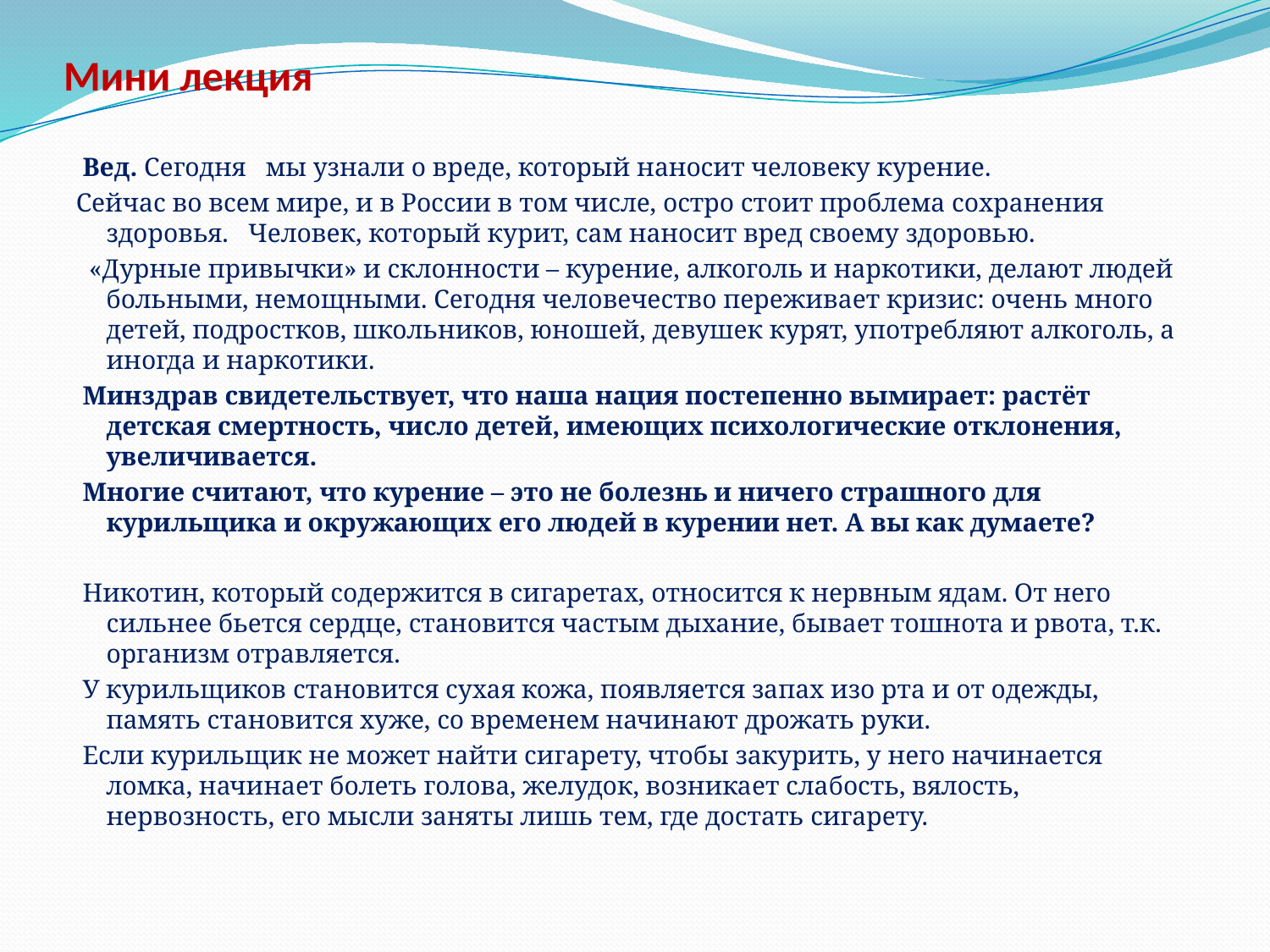

# Мини лекция

 Вед. Сегодня   мы узнали о вреде, который наносит человеку курение.
Сейчас во всем мире, и в России в том числе, остро стоит проблема сохранения здоровья.   Человек, который курит, сам наносит вред своему здоровью.
  «Дурные привычки» и склонности – курение, алкоголь и наркотики, делают людей больными, немощными. Сегодня человечество переживает кризис: очень много детей, подростков, школьников, юношей, девушек курят, употребляют алкоголь, а иногда и наркотики.
 Минздрав свидетельствует, что наша нация постепенно вымирает: растёт детская смертность, число детей, имеющих психологические отклонения, увеличивается.
 Многие считают, что курение – это не болезнь и ничего страшного для курильщика и окружающих его людей в курении нет. А вы как думаете?

 Никотин, который содержится в сигаретах, относится к нервным ядам. От него сильнее бьется сердце, становится частым дыхание, бывает тошнота и рвота, т.к. организм отравляется.
 У курильщиков становится сухая кожа, появляется запах изо рта и от одежды, память становится хуже, со временем начинают дрожать руки.
 Если курильщик не может найти сигарету, чтобы закурить, у него начинается ломка, начинает болеть голова, желудок, возникает слабость, вялость, нервозность, его мысли заняты лишь тем, где достать сигарету.